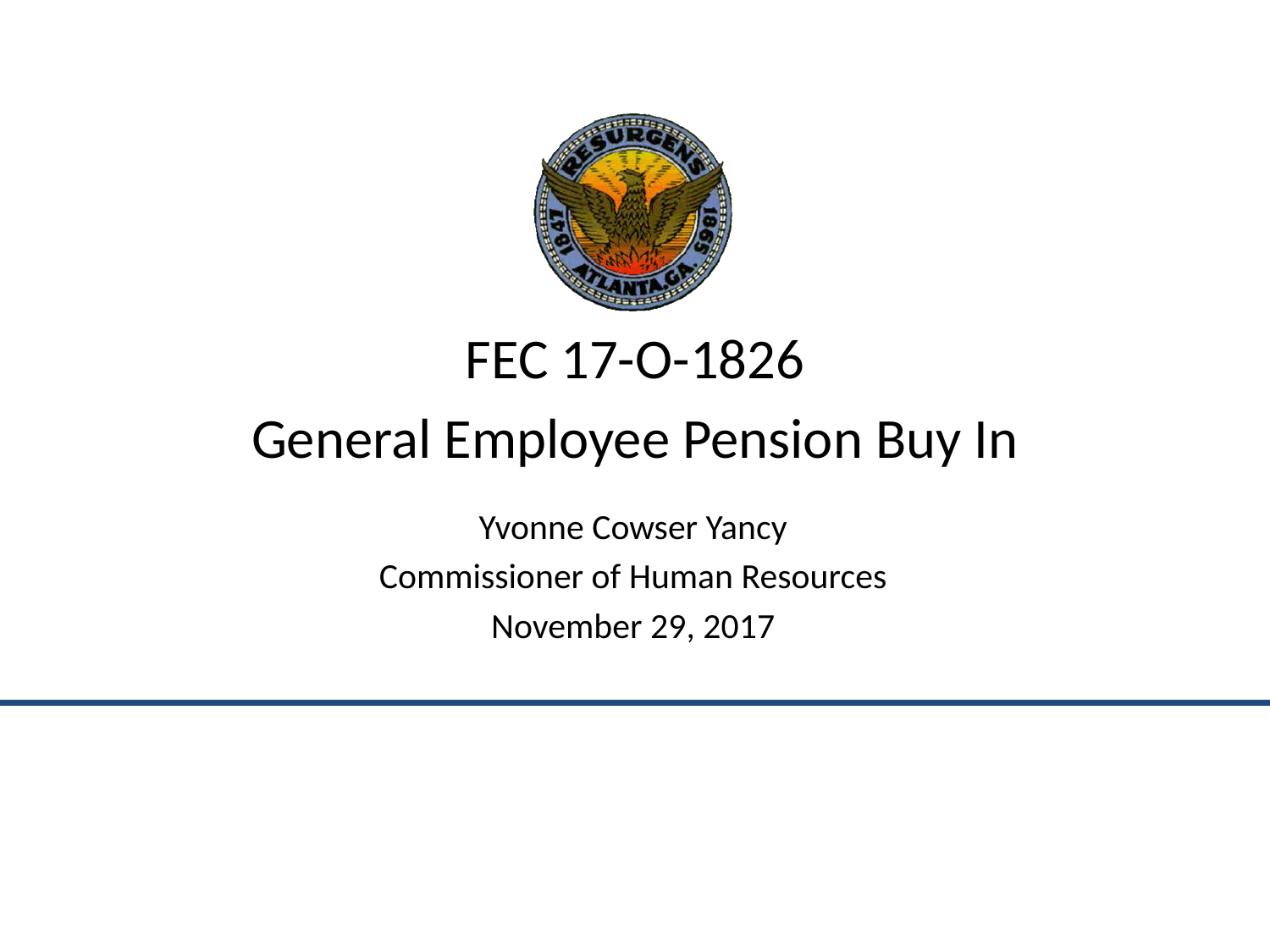

FEC 17-O-1826
General Employee Pension Buy In
Yvonne Cowser Yancy
Commissioner of Human Resources
November 29, 2017